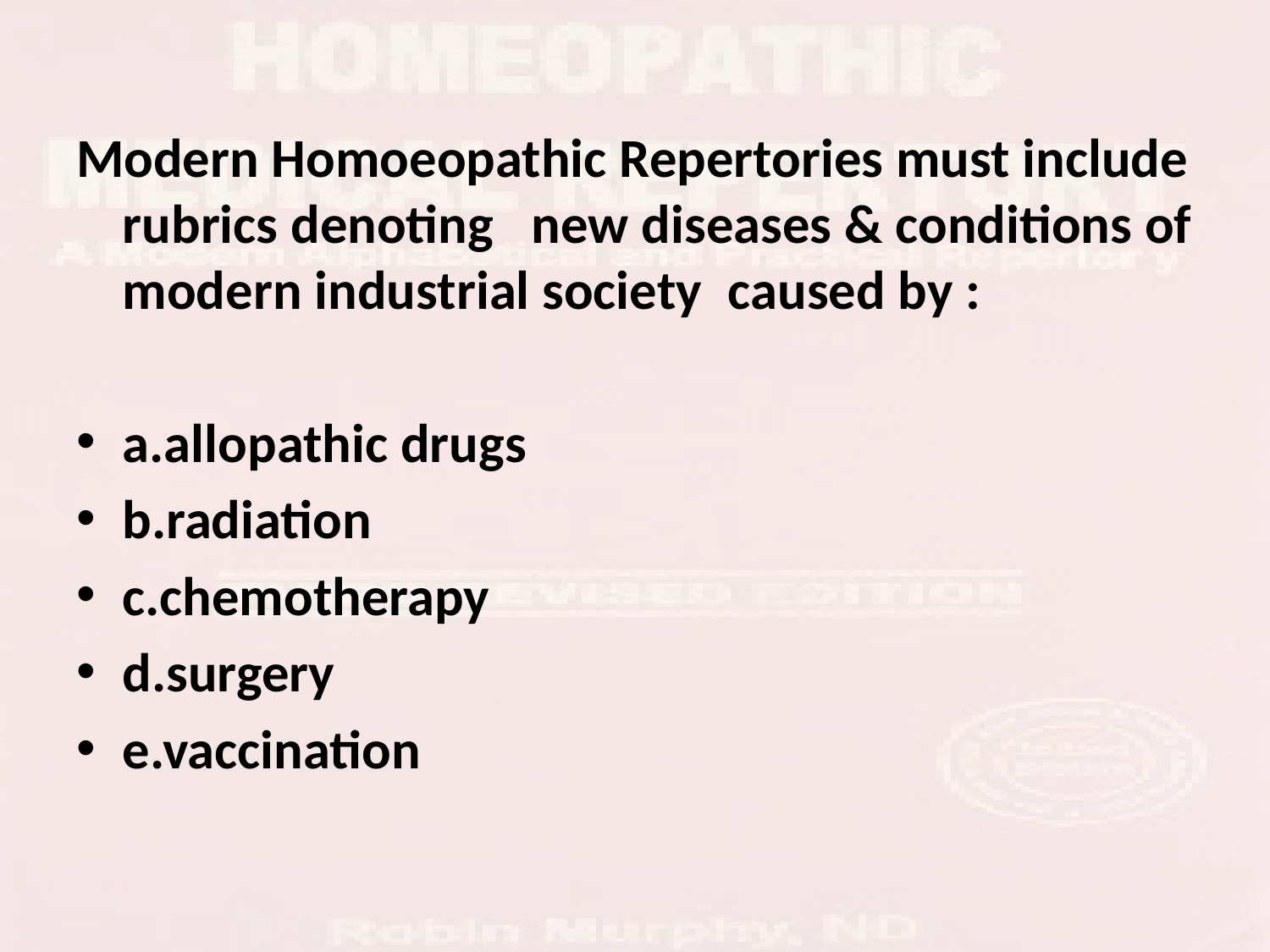

Modern Homoeopathic Repertories must include rubrics denoting   new diseases & conditions of modern industrial society  caused by :

a.allopathic drugs
b.radiation
c.chemotherapy
d.surgery
e.vaccination